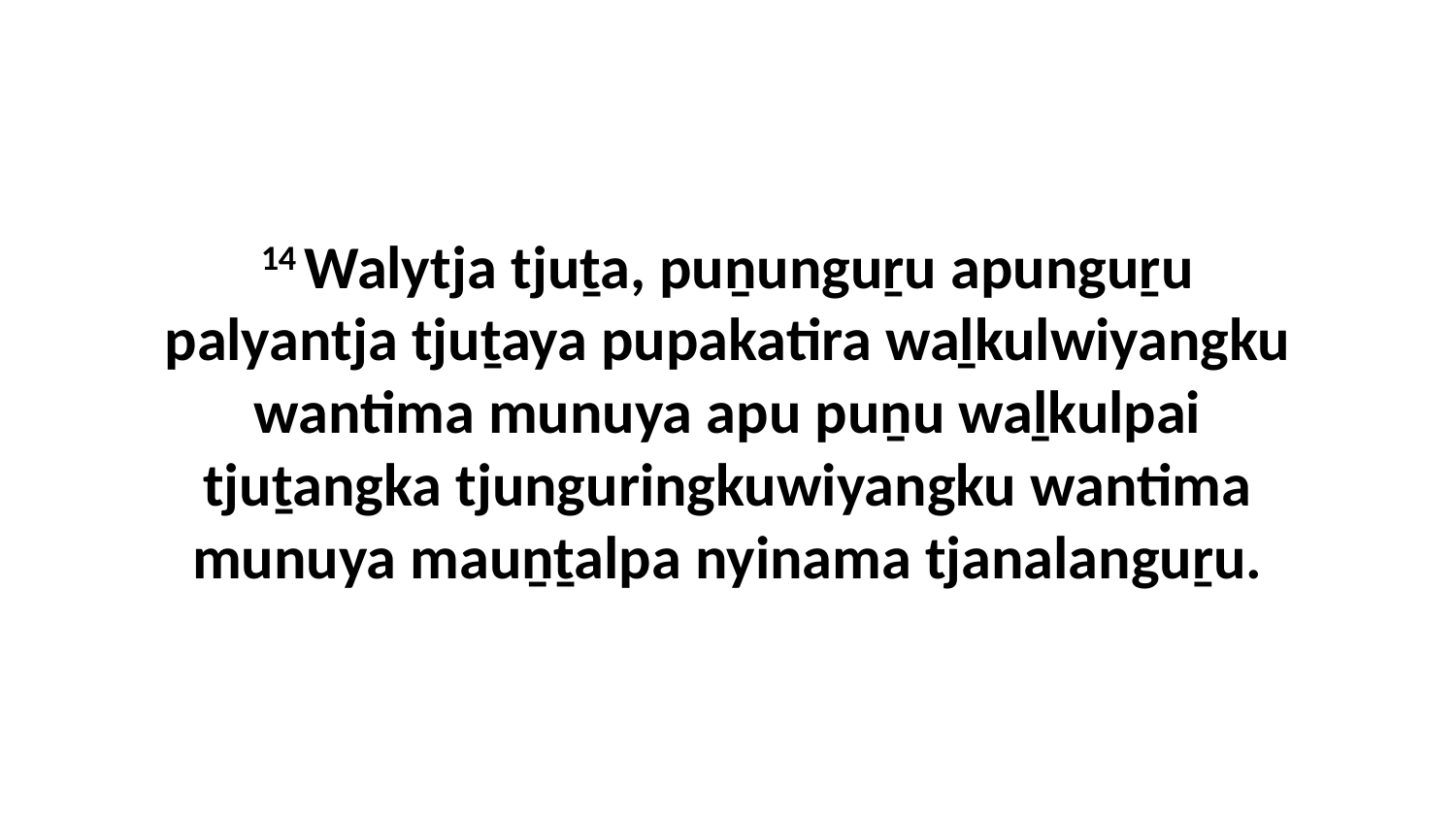

14 Walytja tjuṯa, puṉunguṟu apunguṟu palyantja tjuṯaya pupakatira waḻkulwiyangku wantima munuya apu puṉu waḻkulpai tjuṯangka tjunguringkuwiyangku wantima munuya mauṉṯalpa nyinama tjanalanguṟu.